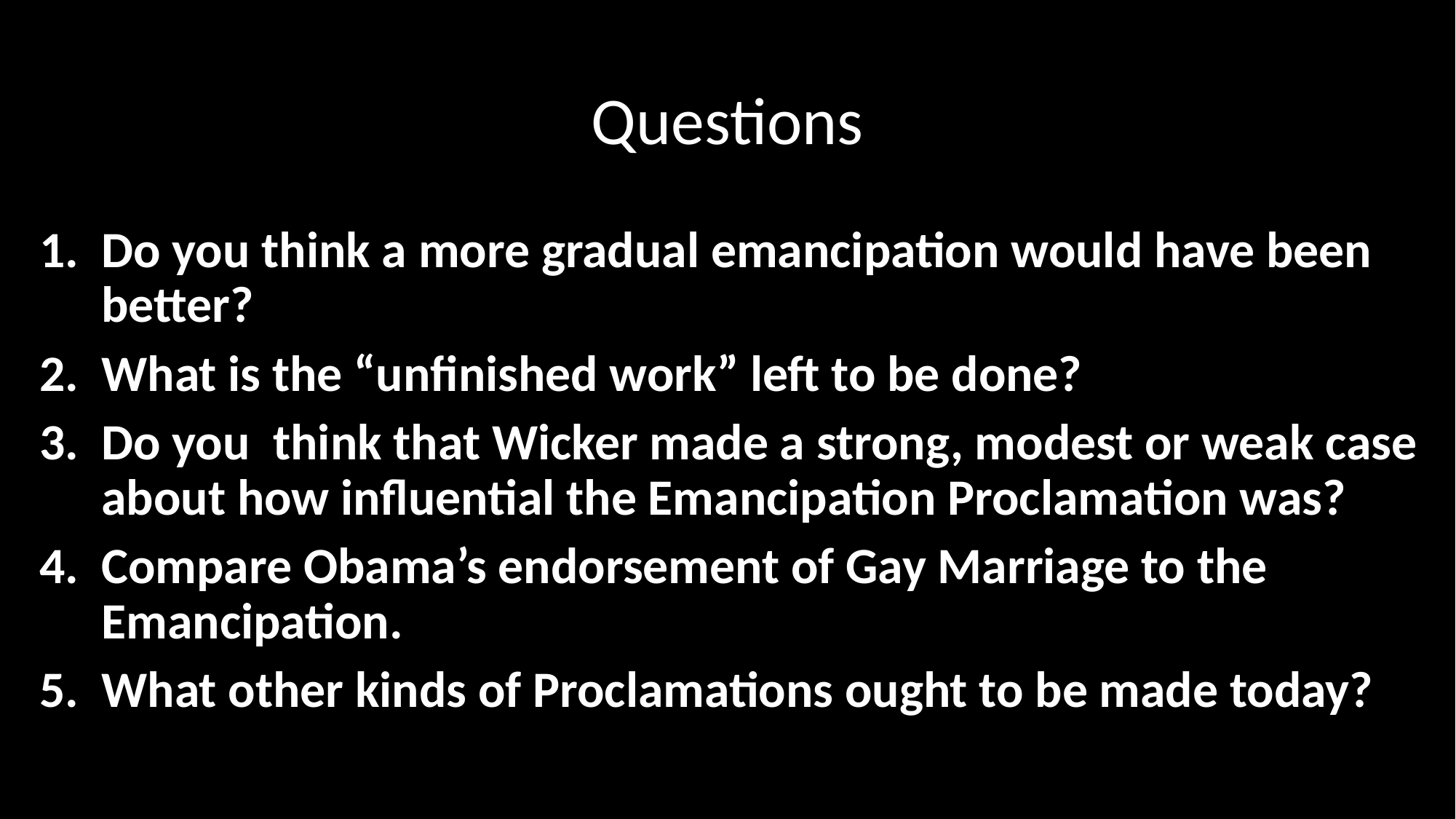

# Questions
Do you think a more gradual emancipation would have been better?
What is the “unfinished work” left to be done?
Do you  think that Wicker made a strong, modest or weak case about how influential the Emancipation Proclamation was?
Compare Obama’s endorsement of Gay Marriage to the Emancipation.
What other kinds of Proclamations ought to be made today?